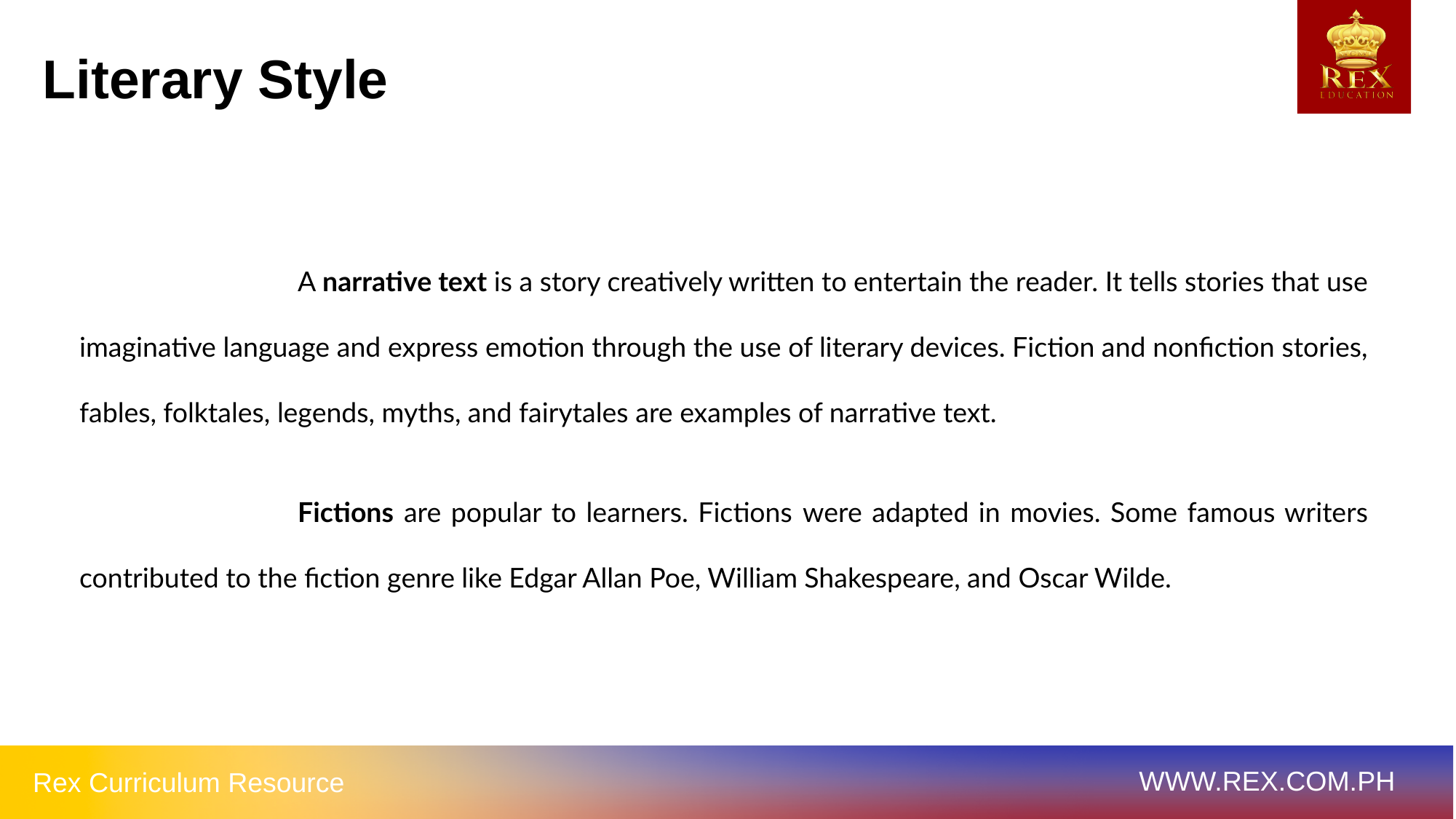

Literary Style
		A narrative text is a story creatively written to entertain the reader. It tells stories that use imaginative language and express emotion through the use of literary devices. Fiction and nonfiction stories, fables, folktales, legends, myths, and fairytales are examples of narrative text.
		Fictions are popular to learners. Fictions were adapted in movies. Some famous writers contributed to the fiction genre like Edgar Allan Poe, William Shakespeare, and Oscar Wilde.